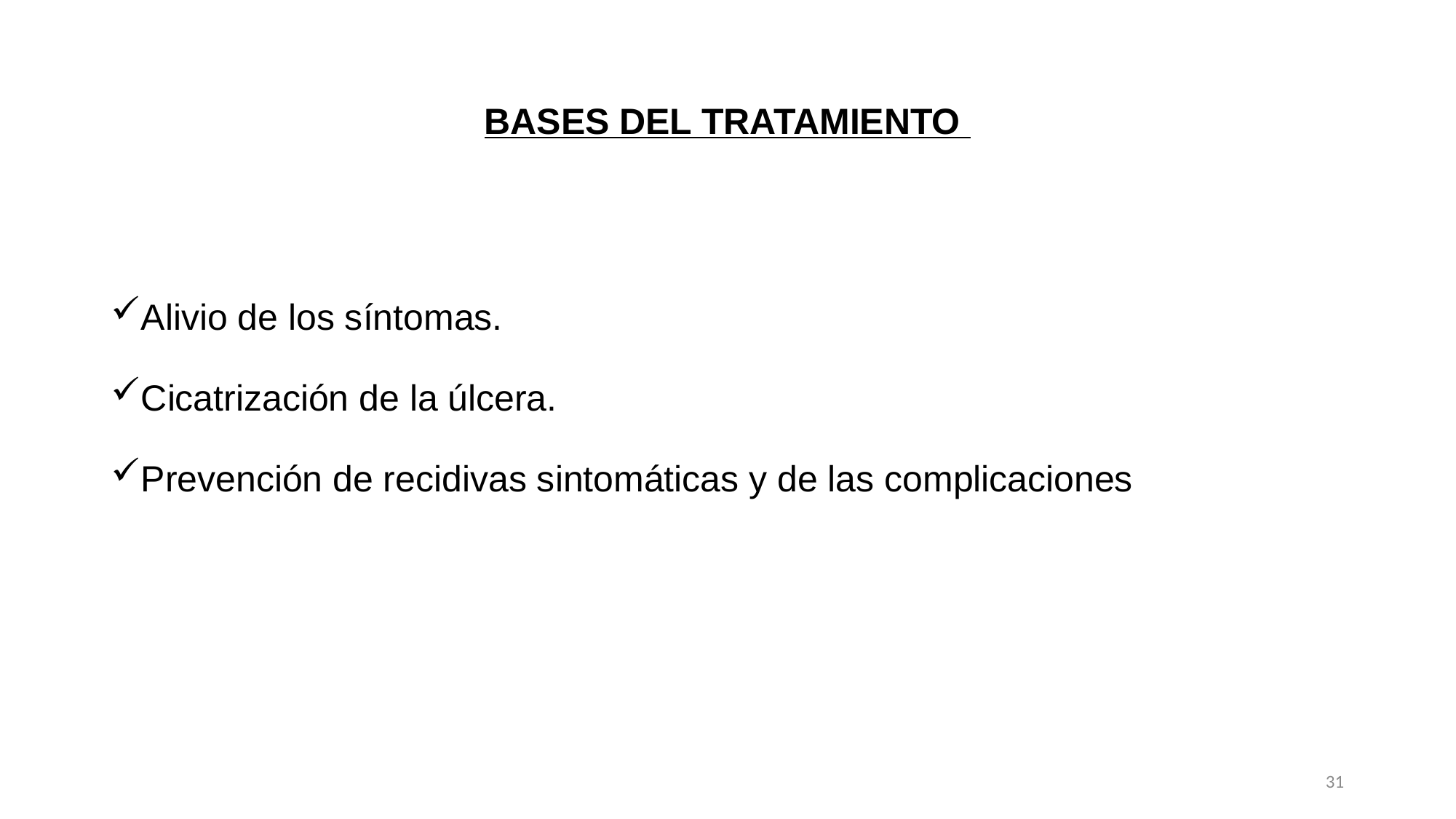

# BASES DEL TRATAMIENTO
Alivio de los síntomas.
Cicatrización de la úlcera.
Prevención de recidivas sintomáticas y de las complicaciones
31